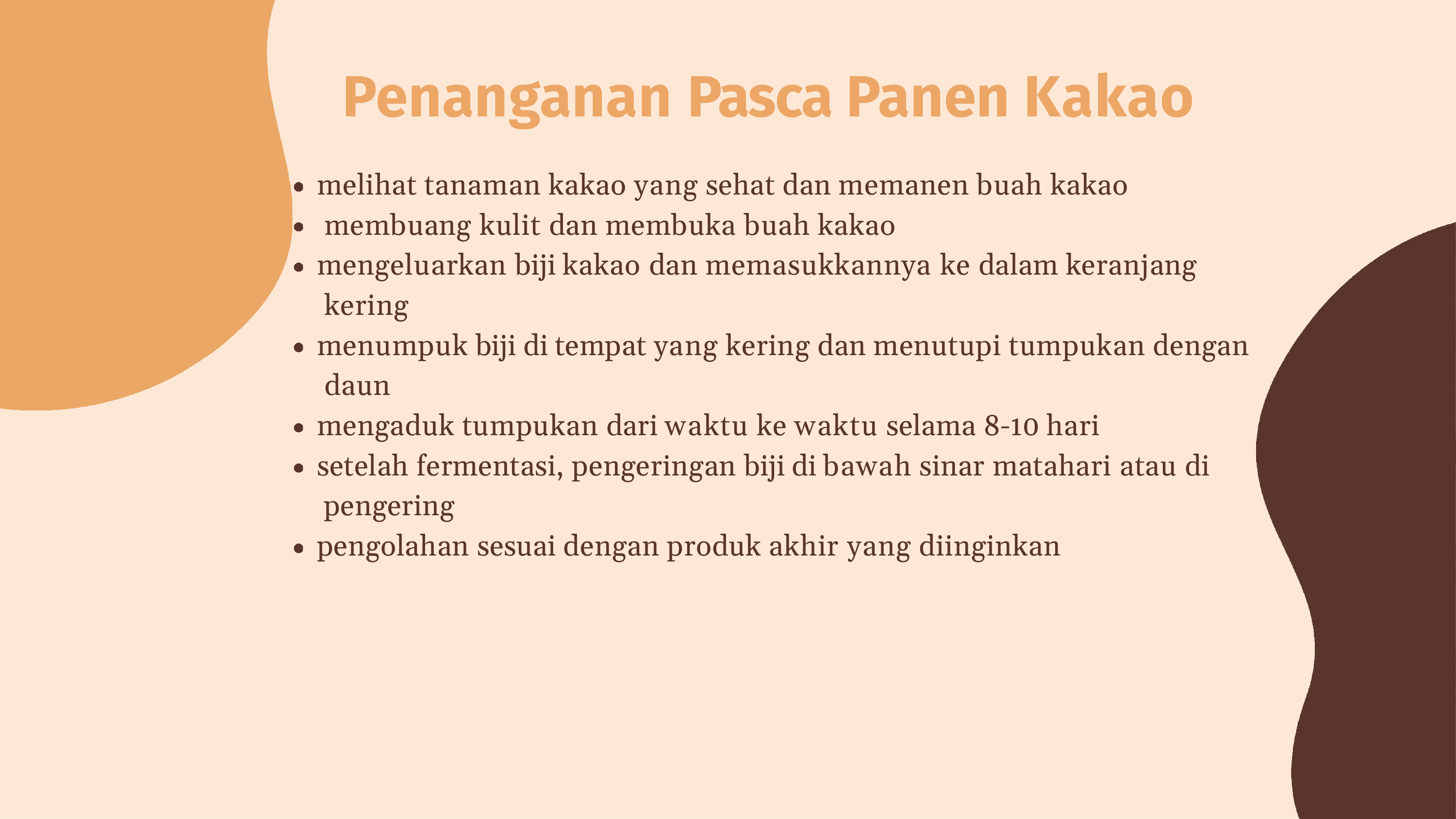

# Penanganan Pasca Panen Kakao
melihat tanaman kakao yang sehat dan memanen buah kakao  membuang kulit dan membuka buah kakao
mengeluarkan biji kakao dan memasukkannya ke dalam keranjang  kering
menumpuk biji di tempat yang kering dan menutupi tumpukan dengan  daun
mengaduk tumpukan dari waktu ke waktu selama 8-10 hari
setelah fermentasi, pengeringan biji di bawah sinar matahari atau di  pengering
pengolahan sesuai dengan produk akhir yang diinginkan